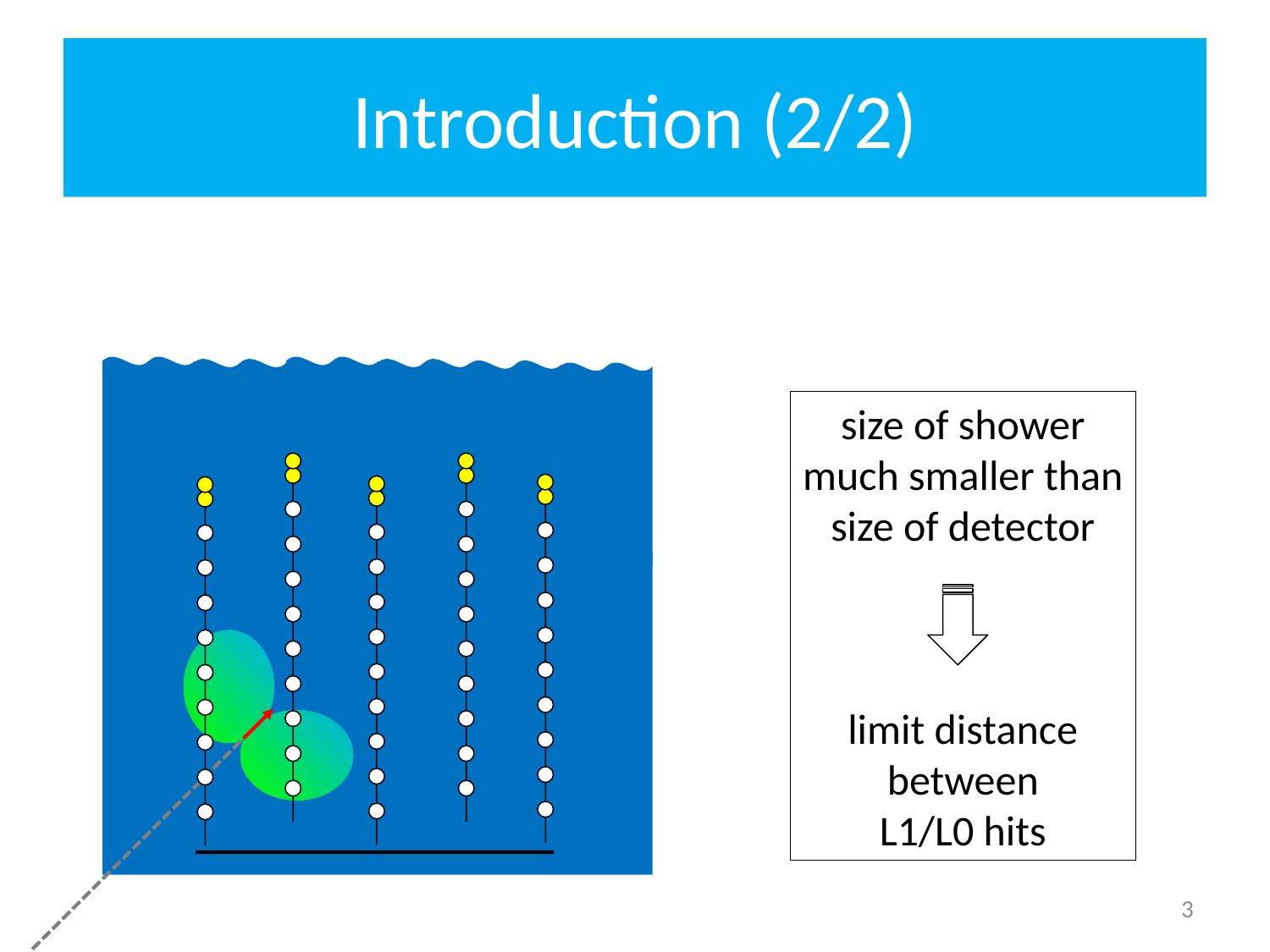

# Introduction (2/2)

size of shower
much smaller than
size of detector

limit distance
between
L1/L0 hits

3